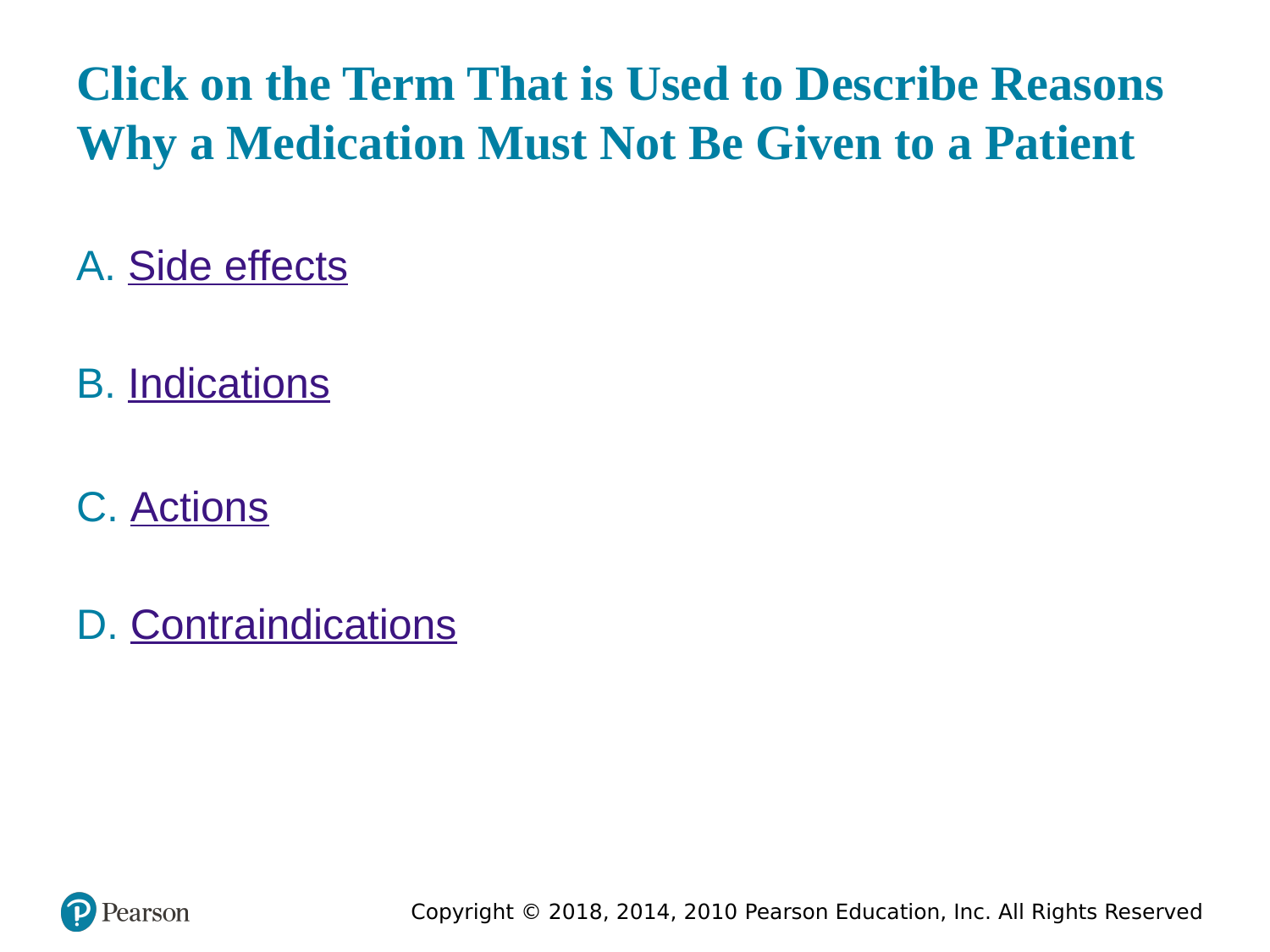

# Click on the Term That is Used to Describe Reasons Why a Medication Must Not Be Given to a Patient
A. Side effects
B. Indications
C. Actions
D. Contraindications